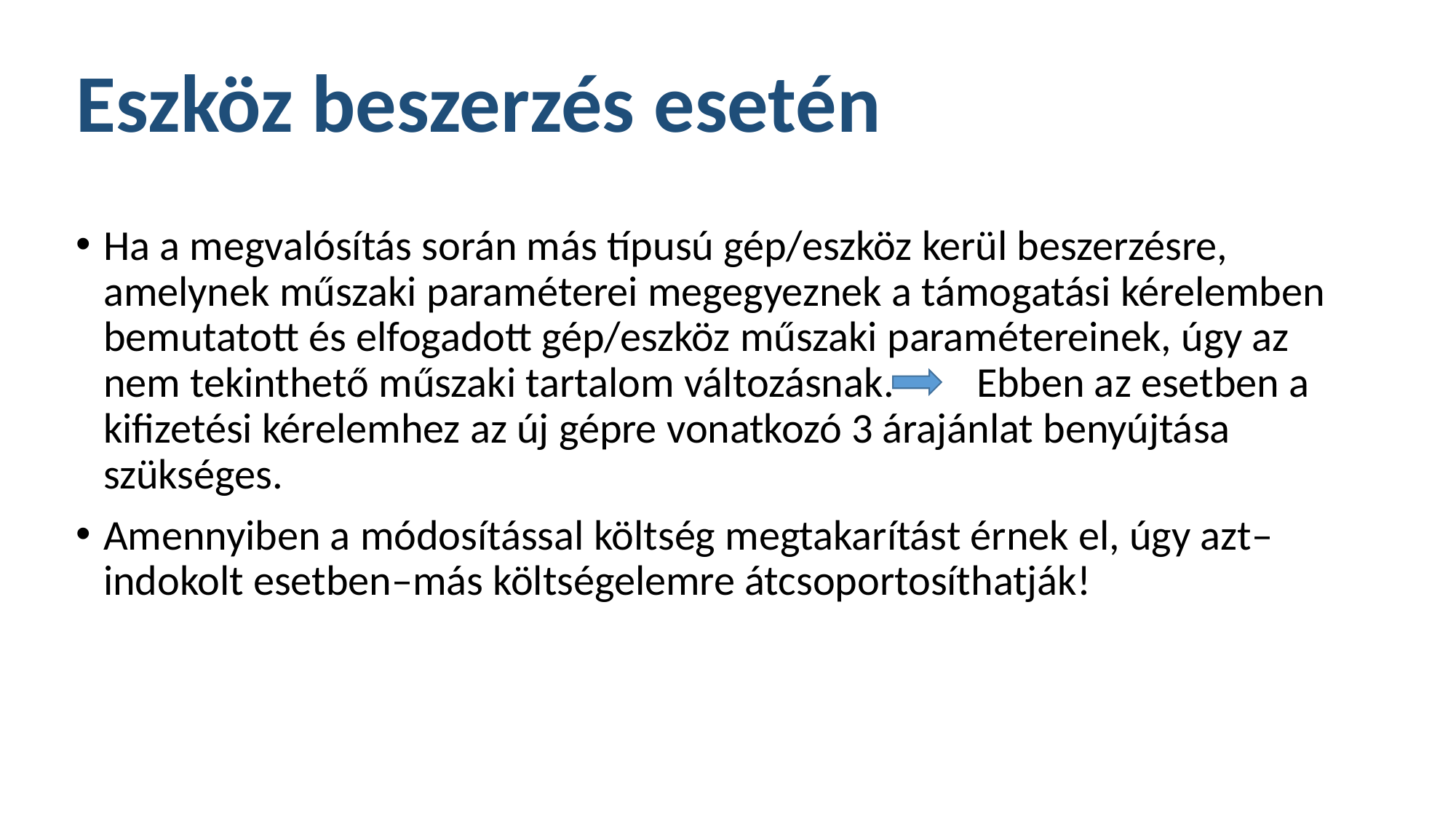

# Eszköz beszerzés esetén
Ha a megvalósítás során más típusú gép/eszköz kerül beszerzésre, amelynek műszaki paraméterei megegyeznek a támogatási kérelemben bemutatott és elfogadott gép/eszköz műszaki paramétereinek, úgy az nem tekinthető műszaki tartalom változásnak. 	Ebben az esetben a kifizetési kérelemhez az új gépre vonatkozó 3 árajánlat benyújtása szükséges.
Amennyiben a módosítással költség megtakarítást érnek el, úgy azt–indokolt esetben–más költségelemre átcsoportosíthatják!